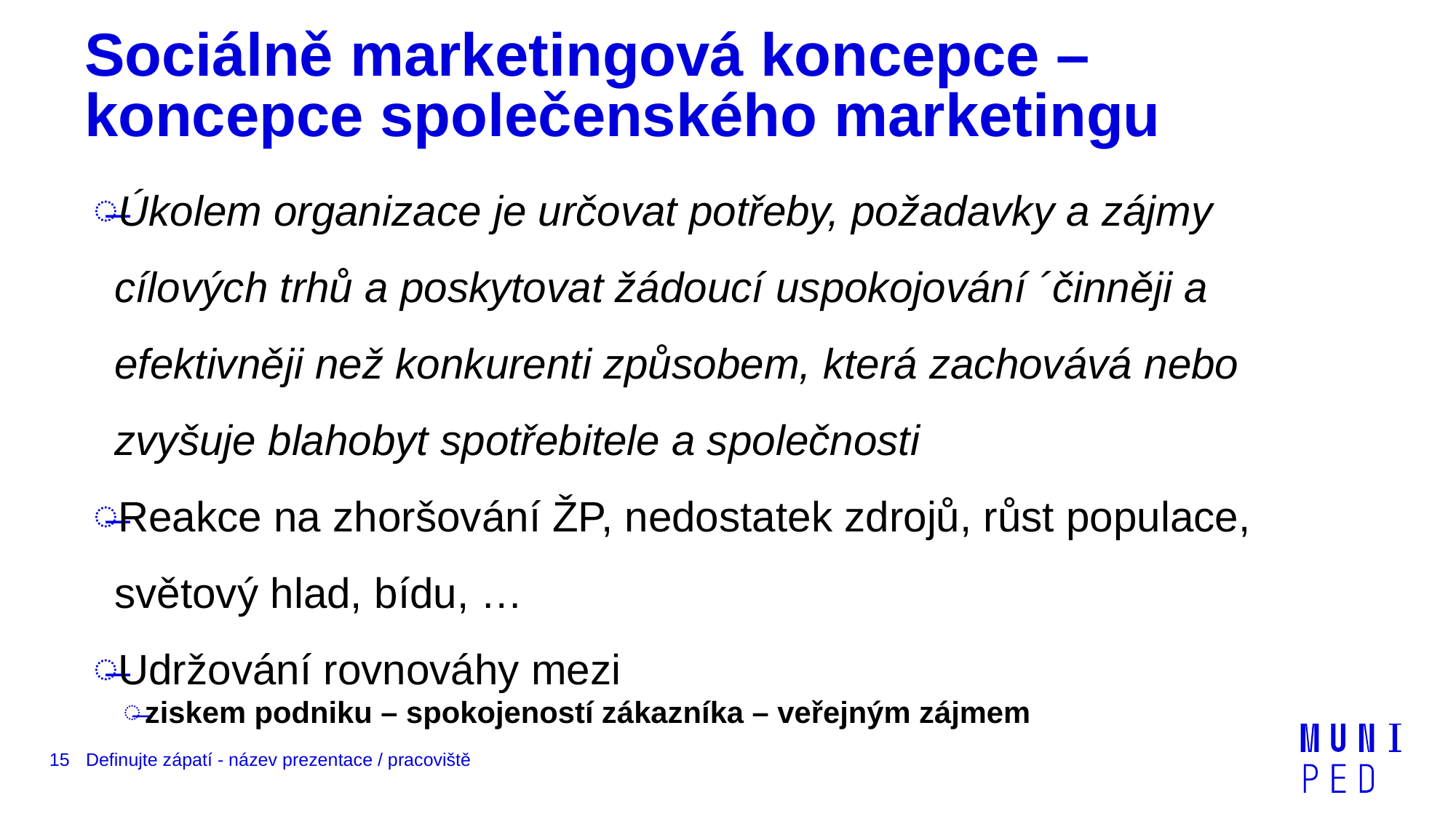

# Sociálně marketingová koncepce – koncepce společenského marketingu
Úkolem organizace je určovat potřeby, požadavky a zájmy cílových trhů a poskytovat žádoucí uspokojování ´činněji a efektivněji než konkurenti způsobem, která zachovává nebo zvyšuje blahobyt spotřebitele a společnosti
Reakce na zhoršování ŽP, nedostatek zdrojů, růst populace, světový hlad, bídu, …
Udržování rovnováhy mezi
ziskem podniku – spokojeností zákazníka – veřejným zájmem
15
Definujte zápatí - název prezentace / pracoviště